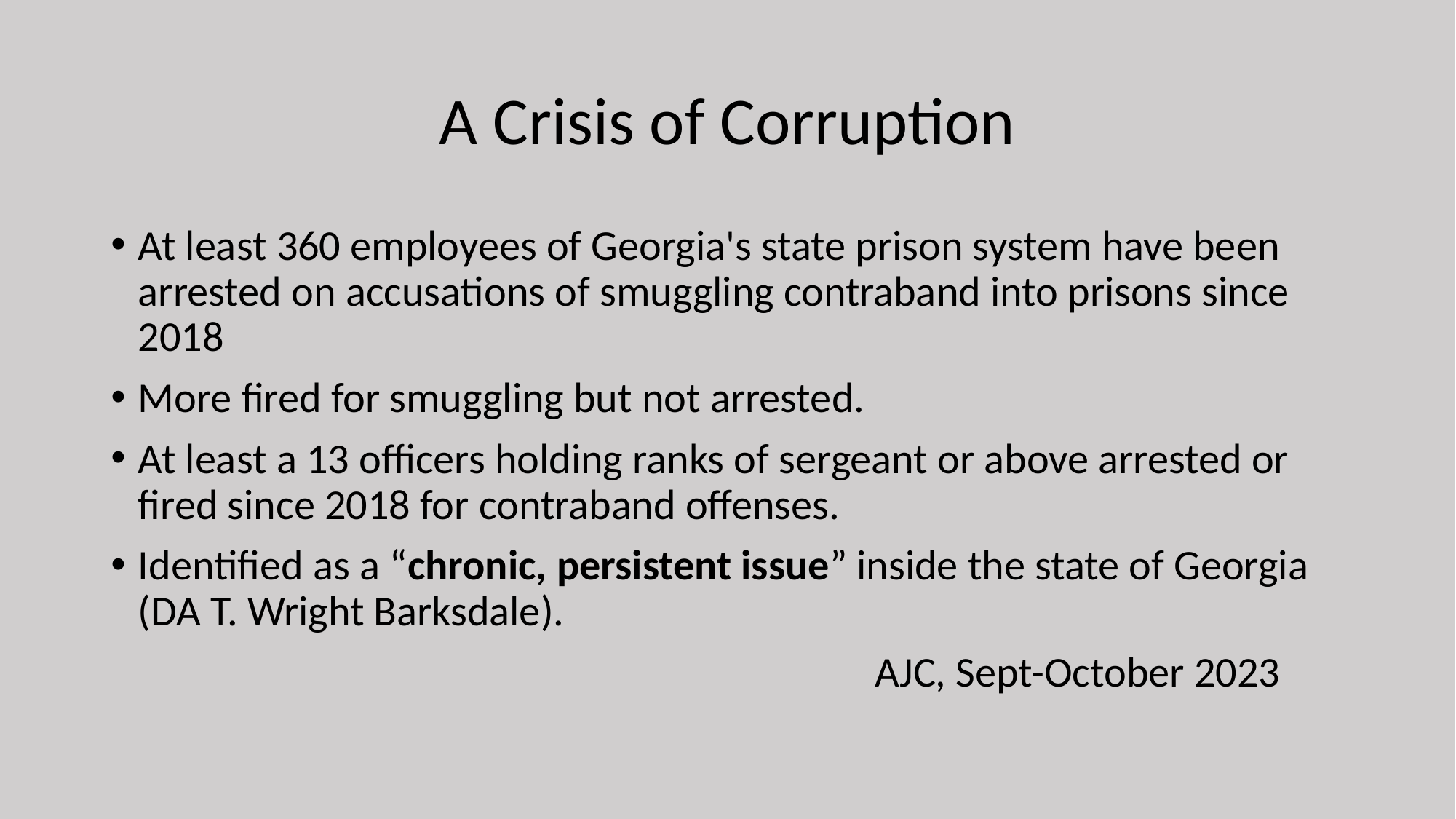

# A Crisis of Corruption
At least 360 employees of Georgia's state prison system have been arrested on accusations of smuggling contraband into prisons since 2018
More fired for smuggling but not arrested.
At least a 13 officers holding ranks of sergeant or above arrested or fired since 2018 for contraband offenses.
Identified as a “chronic, persistent issue” inside the state of Georgia (DA T. Wright Barksdale).
							AJC, Sept-October 2023